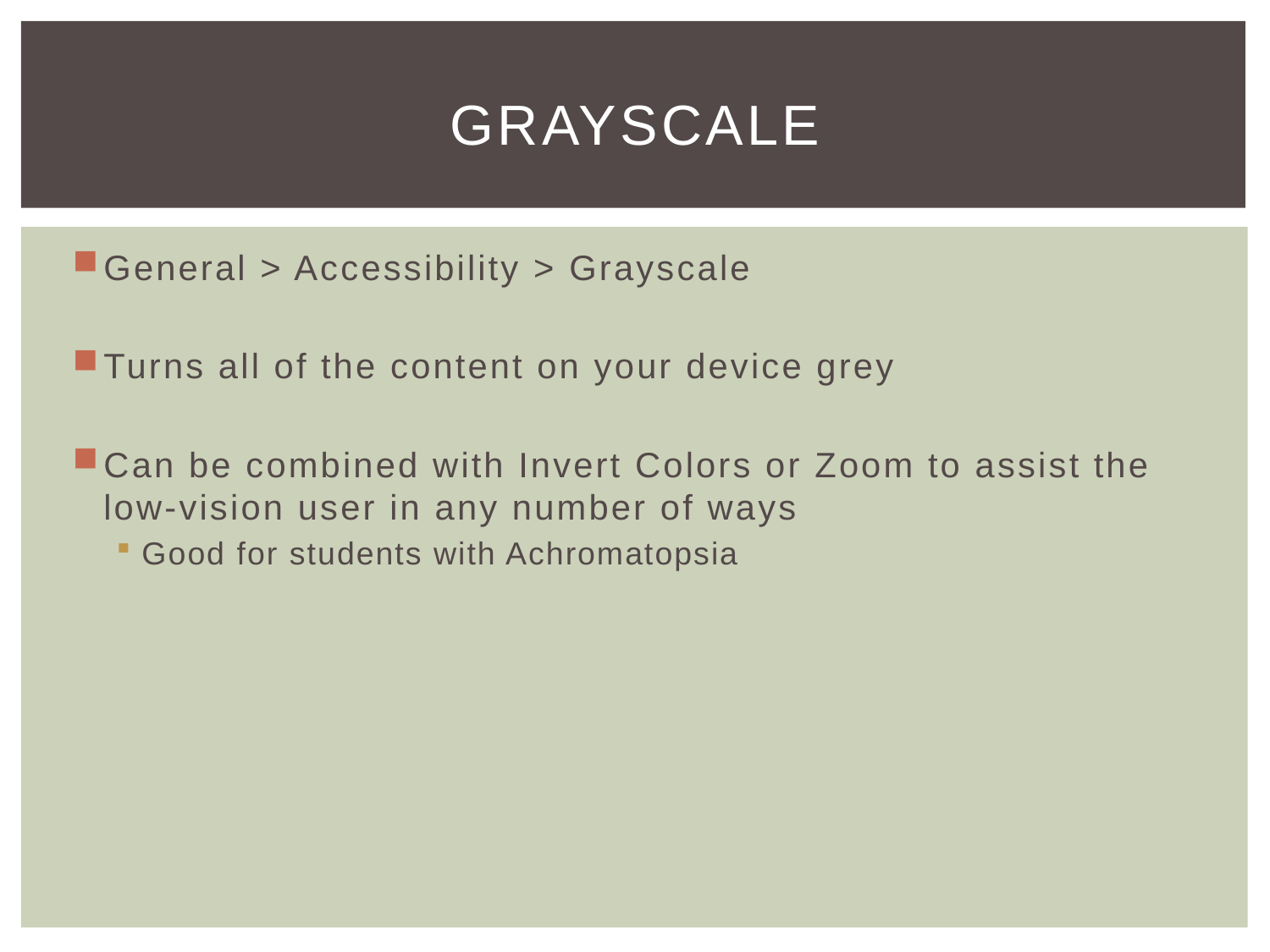

# Grayscale
General > Accessibility > Grayscale

Turns all of the content on your device grey

Can be combined with Invert Colors or Zoom to assist the low-vision user in any number of ways
Good for students with Achromatopsia